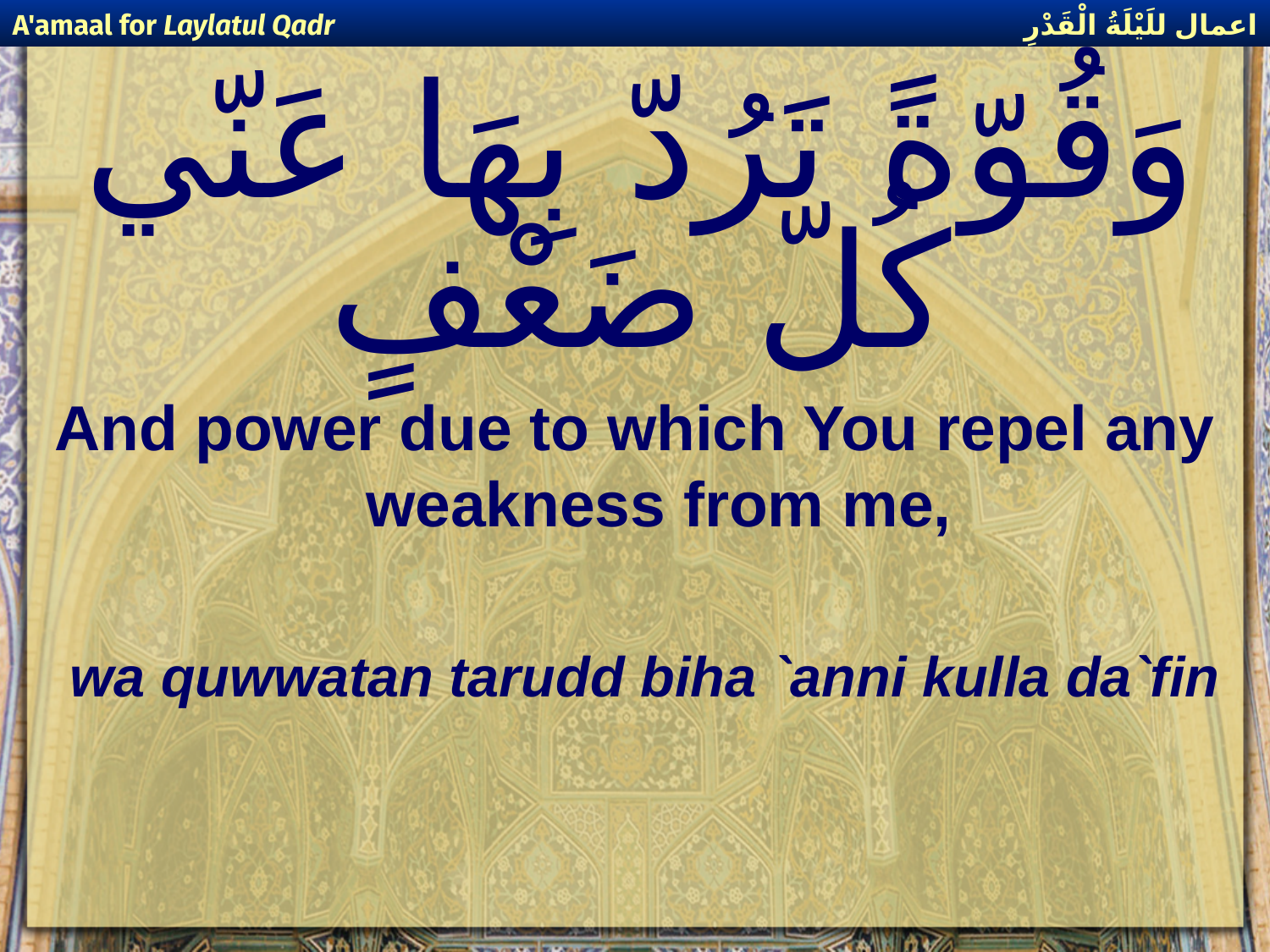

اعمال للَيْلَةُ الْقَدْرِ
A'amaal for Laylatul Qadr
# وَقُوّةً تَرُدّ بِهَا عَنّي كُلّ ضَعْفٍ
And power due to which You repel any weakness from me,
wa quwwatan tarudd biha `anni kulla da`fin